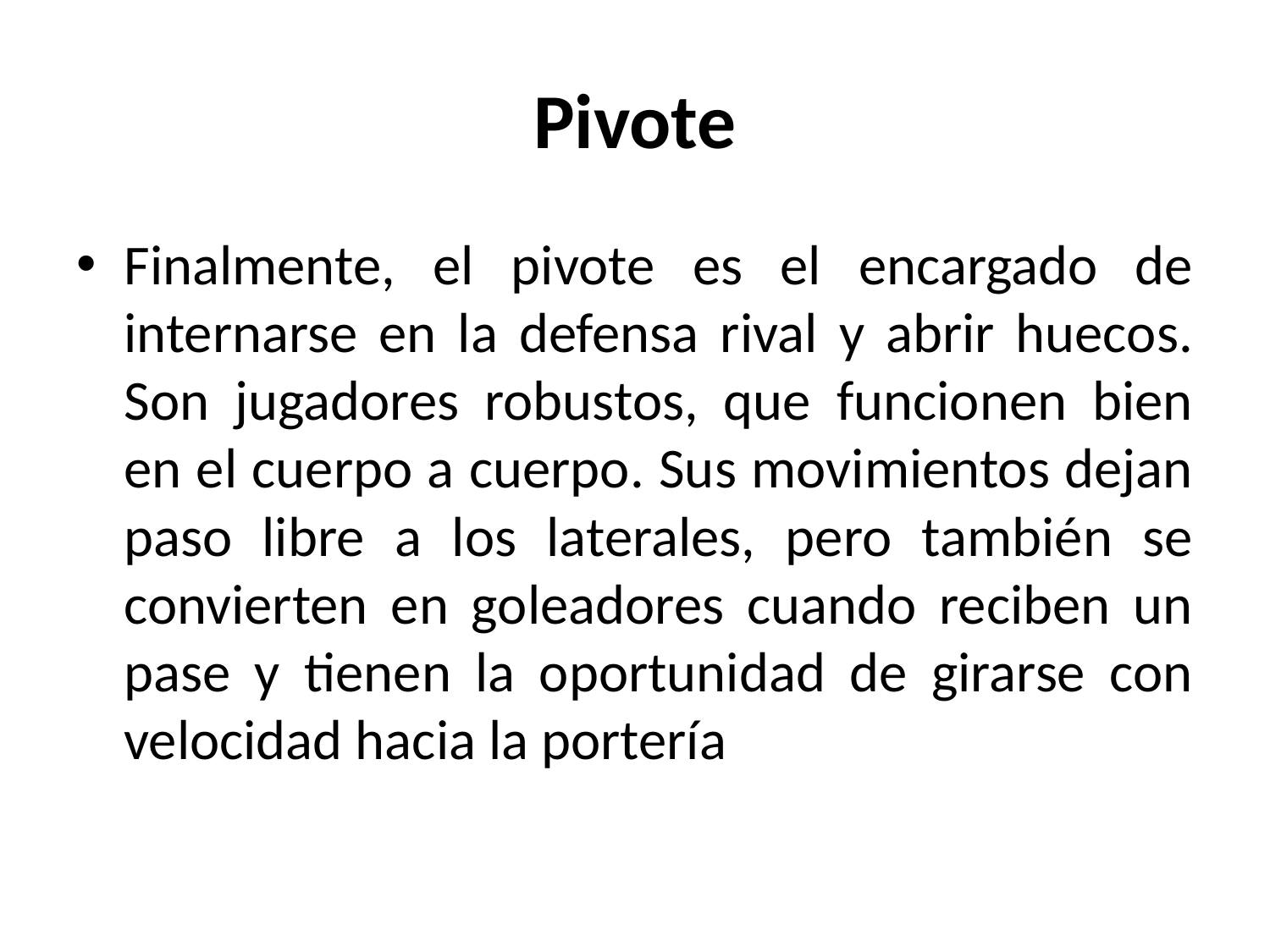

# Pivote
Finalmente, el pivote es el encargado de internarse en la defensa rival y abrir huecos. Son jugadores robustos, que funcionen bien en el cuerpo a cuerpo. Sus movimientos dejan paso libre a los laterales, pero también se convierten en goleadores cuando reciben un pase y tienen la oportunidad de girarse con velocidad hacia la portería